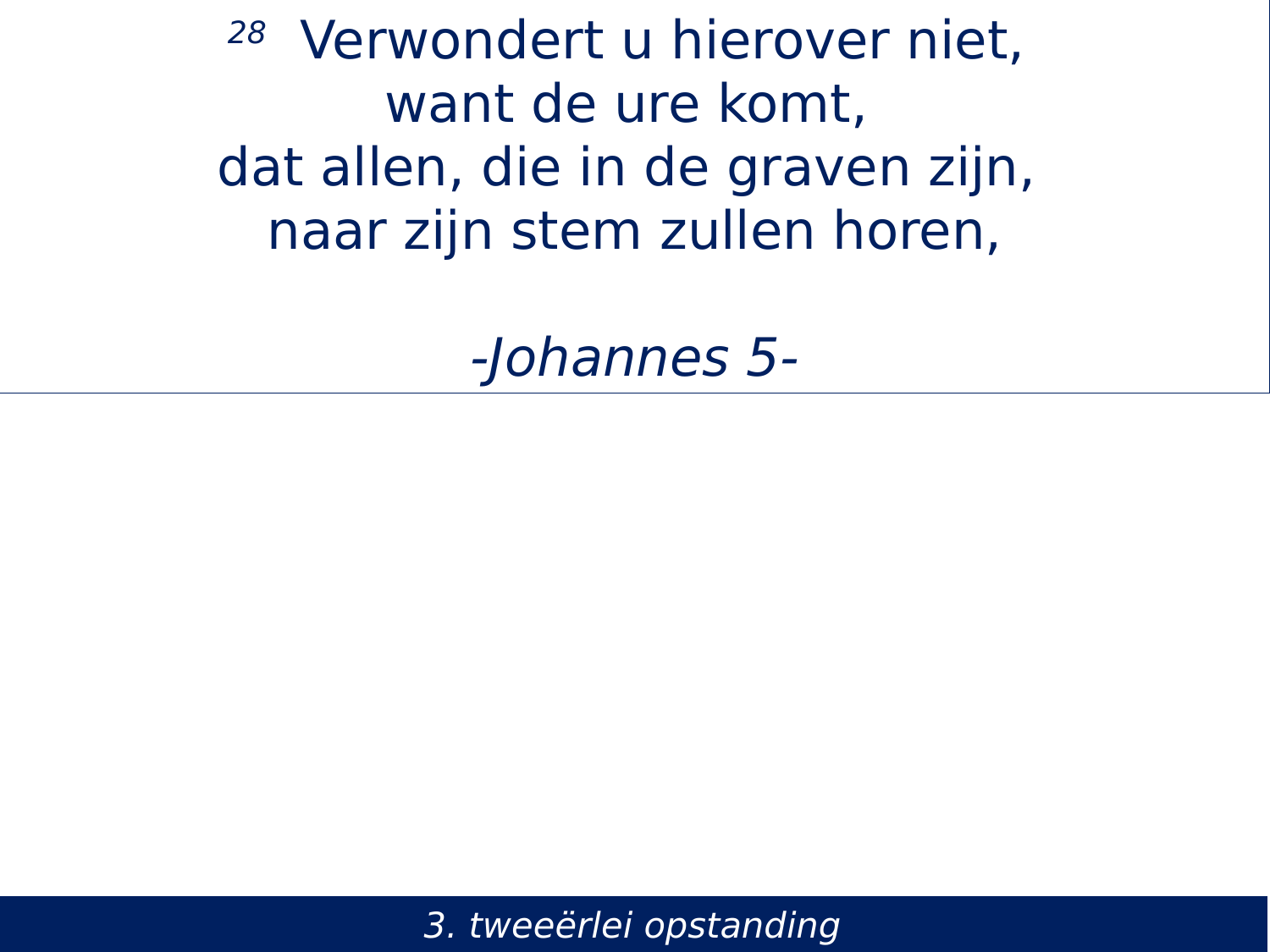

28  Verwondert u hierover niet,
want de ure komt,
dat allen, die in de graven zijn,
naar zijn stem zullen horen,

-Johannes 5-
3. tweeërlei opstanding